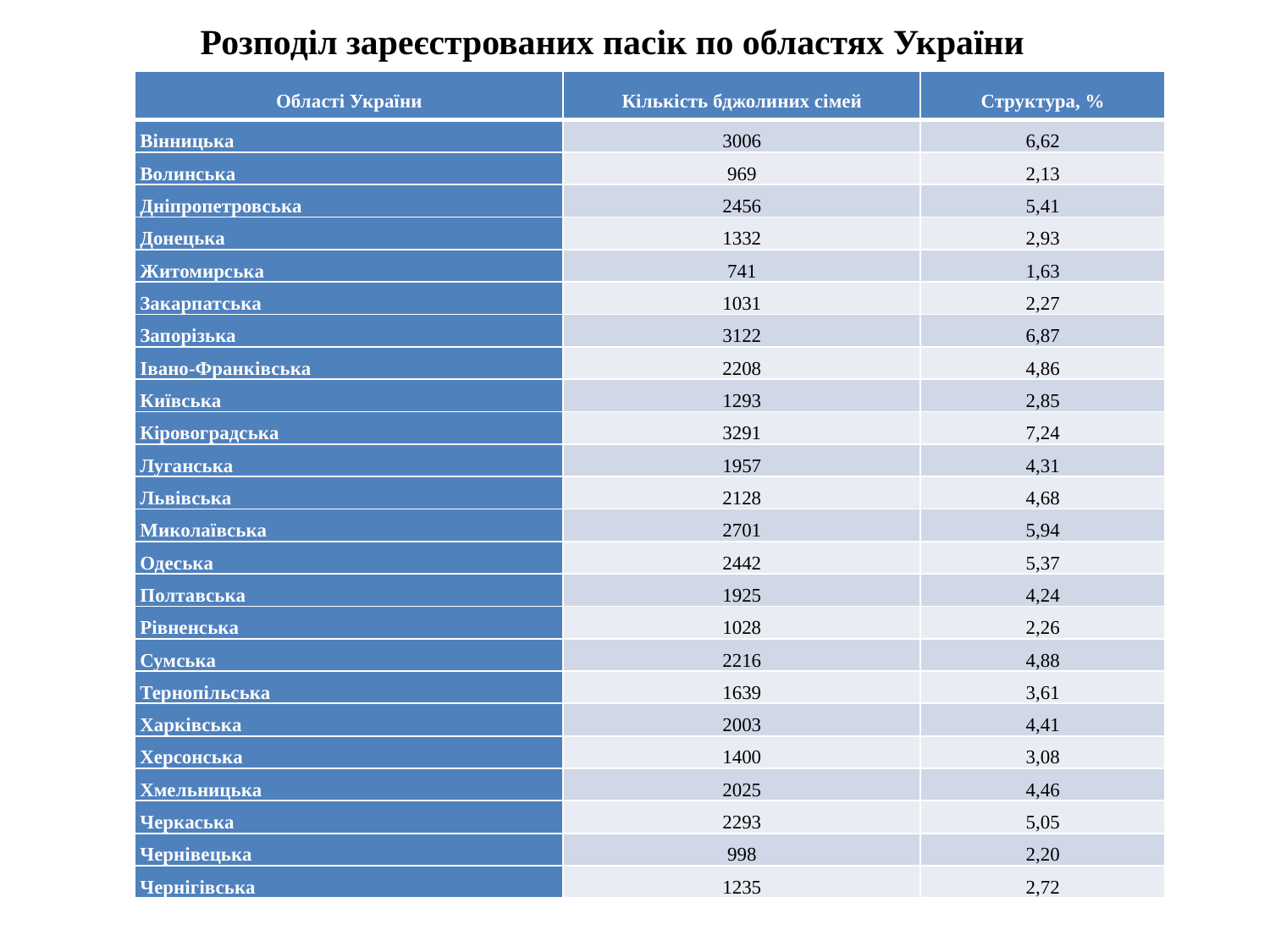

Розподіл зареєстрованих пасік по областях України
| Області України | Кількість бджолиних сімей | Структура, % |
| --- | --- | --- |
| Вінницька | 3006 | 6,62 |
| Волинська | 969 | 2,13 |
| Дніпропетровська | 2456 | 5,41 |
| Донецька | 1332 | 2,93 |
| Житомирська | 741 | 1,63 |
| Закарпатська | 1031 | 2,27 |
| Запорізька | 3122 | 6,87 |
| Івано-Франківська | 2208 | 4,86 |
| Київська | 1293 | 2,85 |
| Кіровоградська | 3291 | 7,24 |
| Луганська | 1957 | 4,31 |
| Львівська | 2128 | 4,68 |
| Миколаївська | 2701 | 5,94 |
| Одеська | 2442 | 5,37 |
| Полтавська | 1925 | 4,24 |
| Рівненська | 1028 | 2,26 |
| Сумська | 2216 | 4,88 |
| Тернопільська | 1639 | 3,61 |
| Харківська | 2003 | 4,41 |
| Херсонська | 1400 | 3,08 |
| Хмельницька | 2025 | 4,46 |
| Черкаська | 2293 | 5,05 |
| Чернівецька | 998 | 2,20 |
| Чернігівська | 1235 | 2,72 |